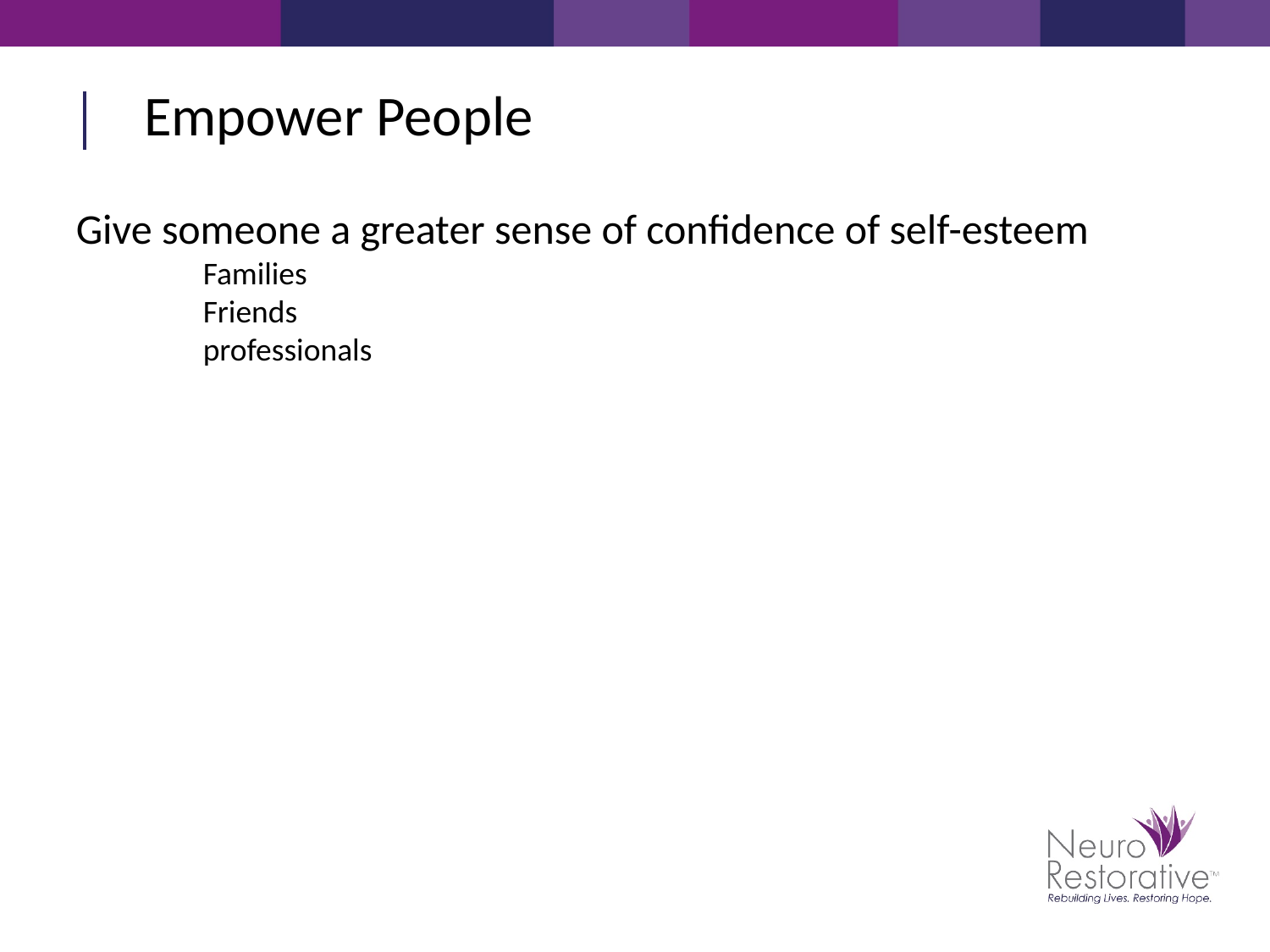

Empower People

Give someone a greater sense of confidence of self-esteem
Families
Friends
professionals